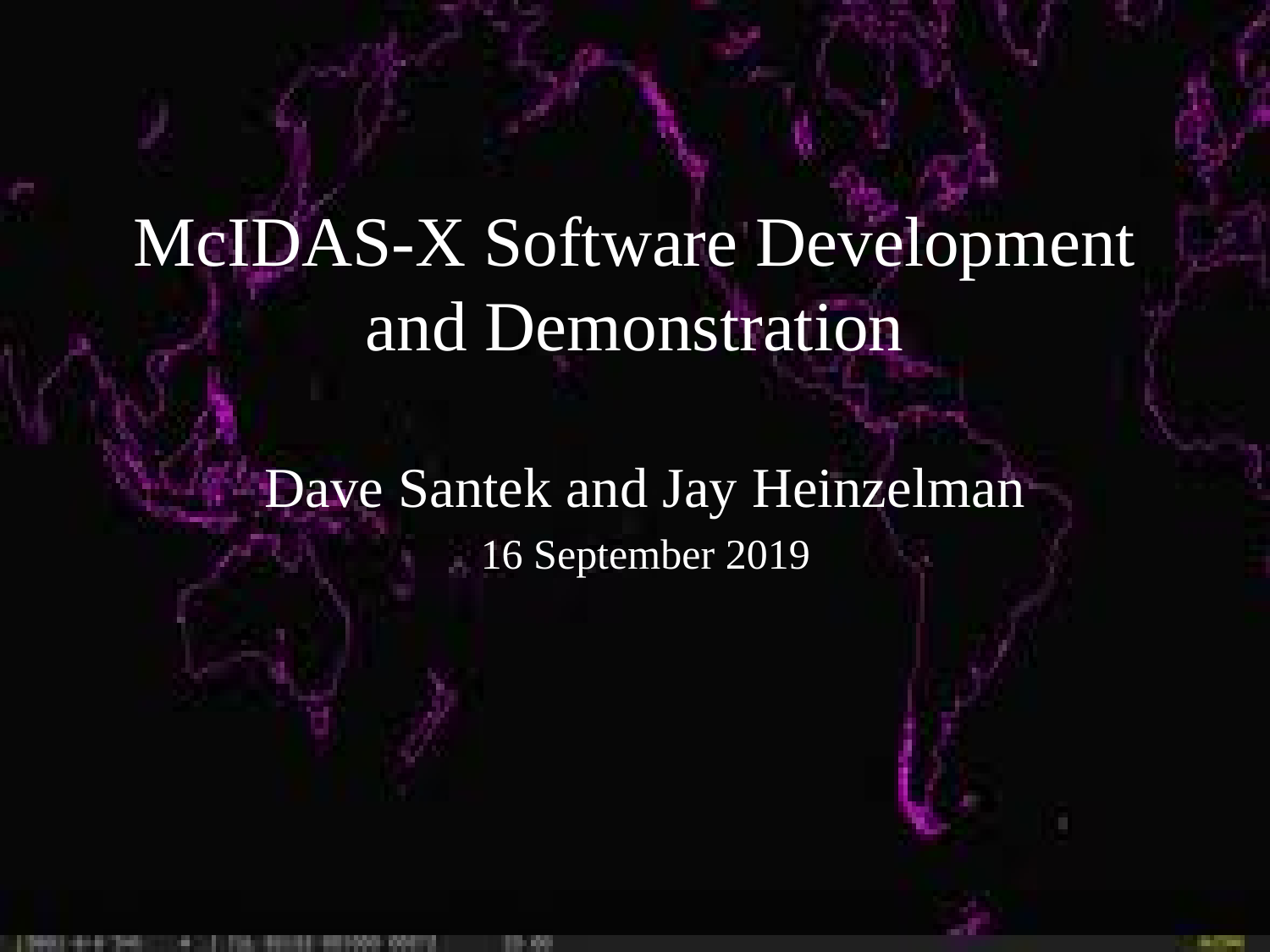

# McIDAS-X Software Development and Demonstration
Dave Santek and Jay Heinzelman
16 September 2019